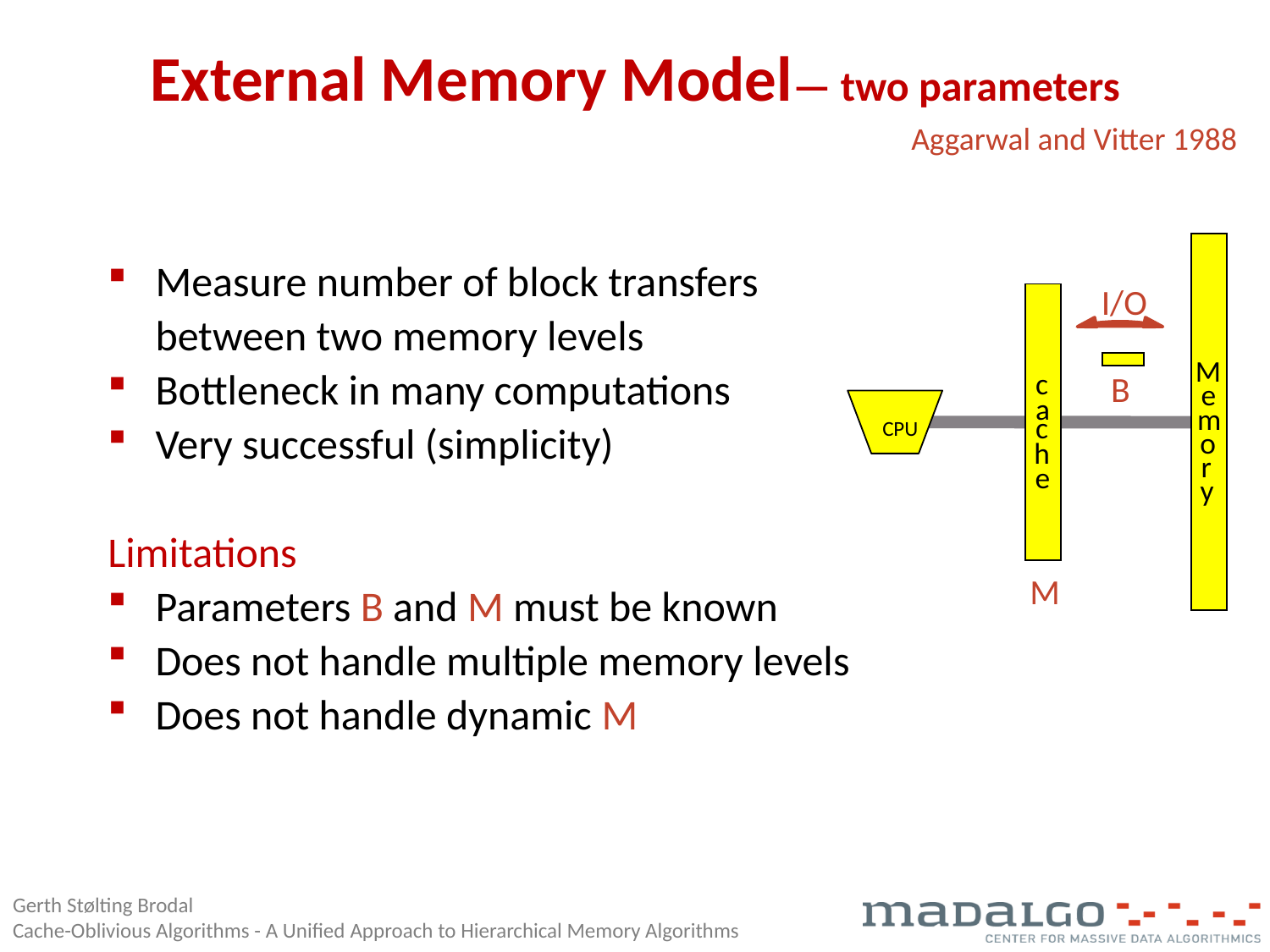

# External Memory Model— two parameters
Aggarwal and Vitter 1988

I/O

M

c
B
e
a

m
c
CPU

o
h
r
e
y
M
Measure number of block transfers
	between two memory levels
Bottleneck in many computations
Very successful (simplicity)

Limitations
Parameters B and M must be known
Does not handle multiple memory levels
Does not handle dynamic M